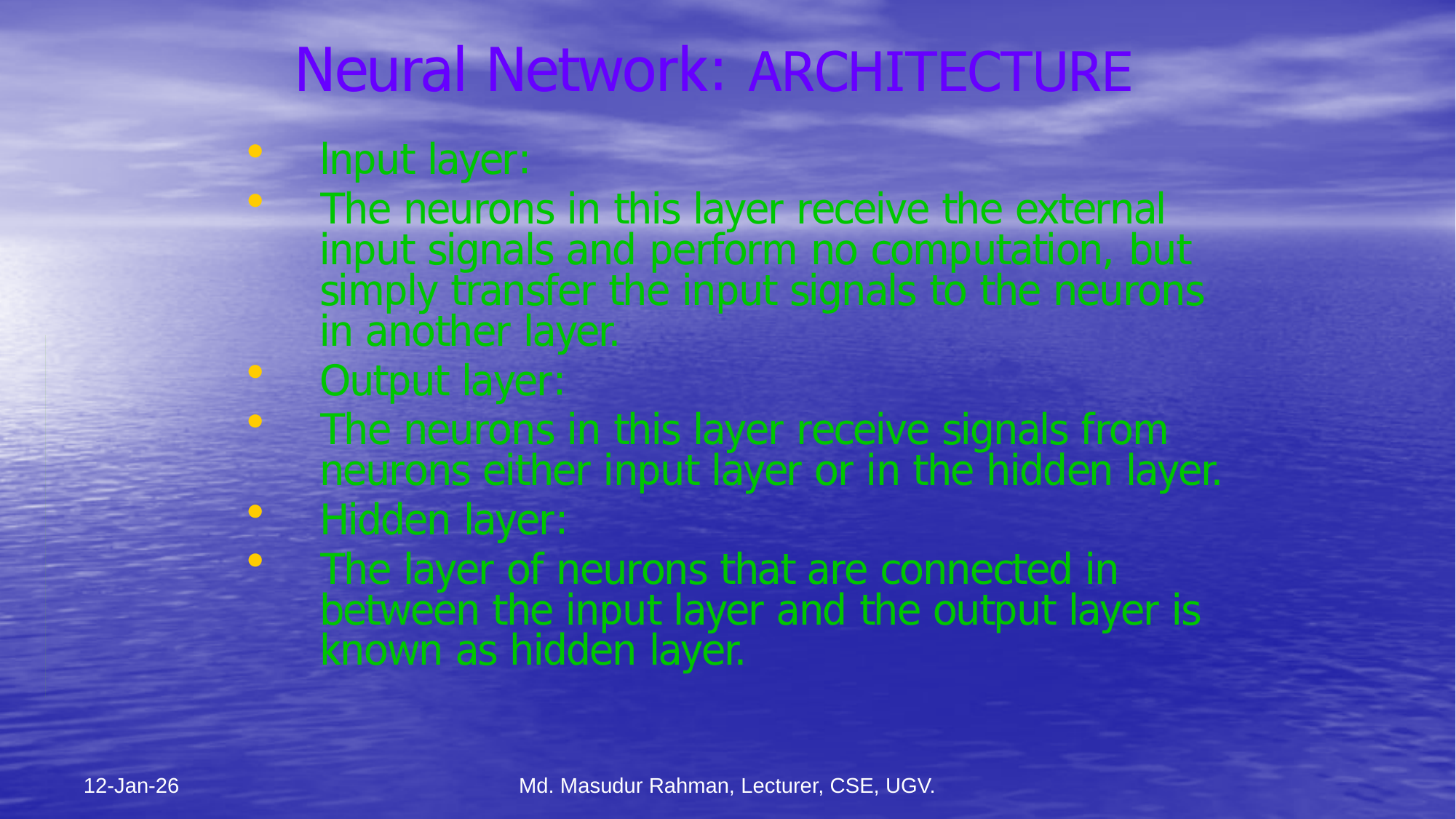

# Neural Network: ARCHITECTURE
lnput layer:
The neurons in this layer receive the external input signals and perform no computation, but simply transfer the input signals to the neurons in another layer.
Output layer:
The neurons in this layer receive signals from neurons either input layer or in the hidden layer.
Hidden layer:
The layer of neurons that are connected in between the input layer and the output layer is known as hidden layer.
12-Jan-26
Md. Masudur Rahman, Lecturer, CSE, UGV.